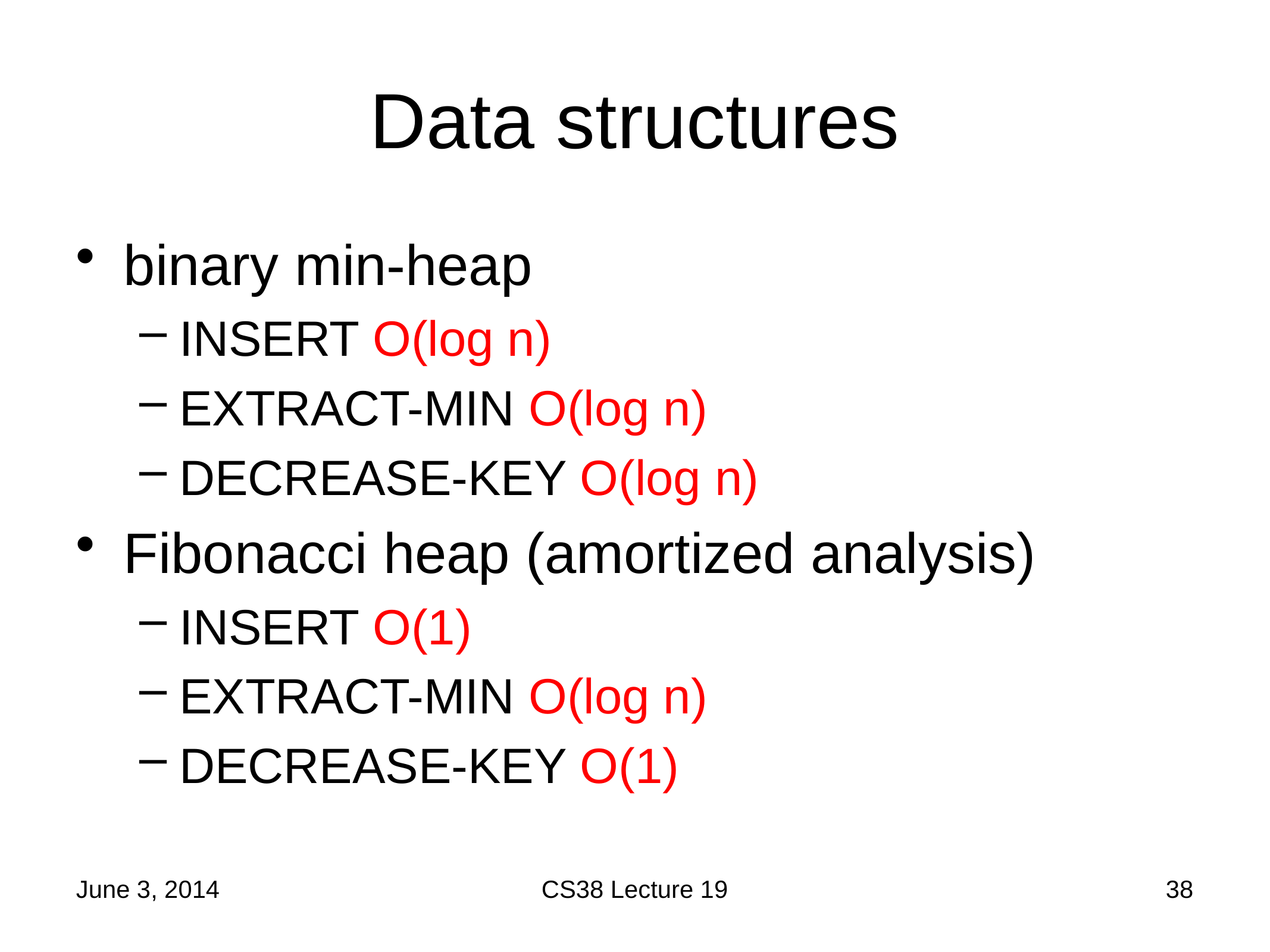

# Data structures
binary min-heap
INSERT O(log n)
EXTRACT-MIN O(log n)
DECREASE-KEY O(log n)
Fibonacci heap (amortized analysis)
INSERT O(1)
EXTRACT-MIN O(log n)
DECREASE-KEY O(1)

June 3, 2014
CS38 Lecture 19
38